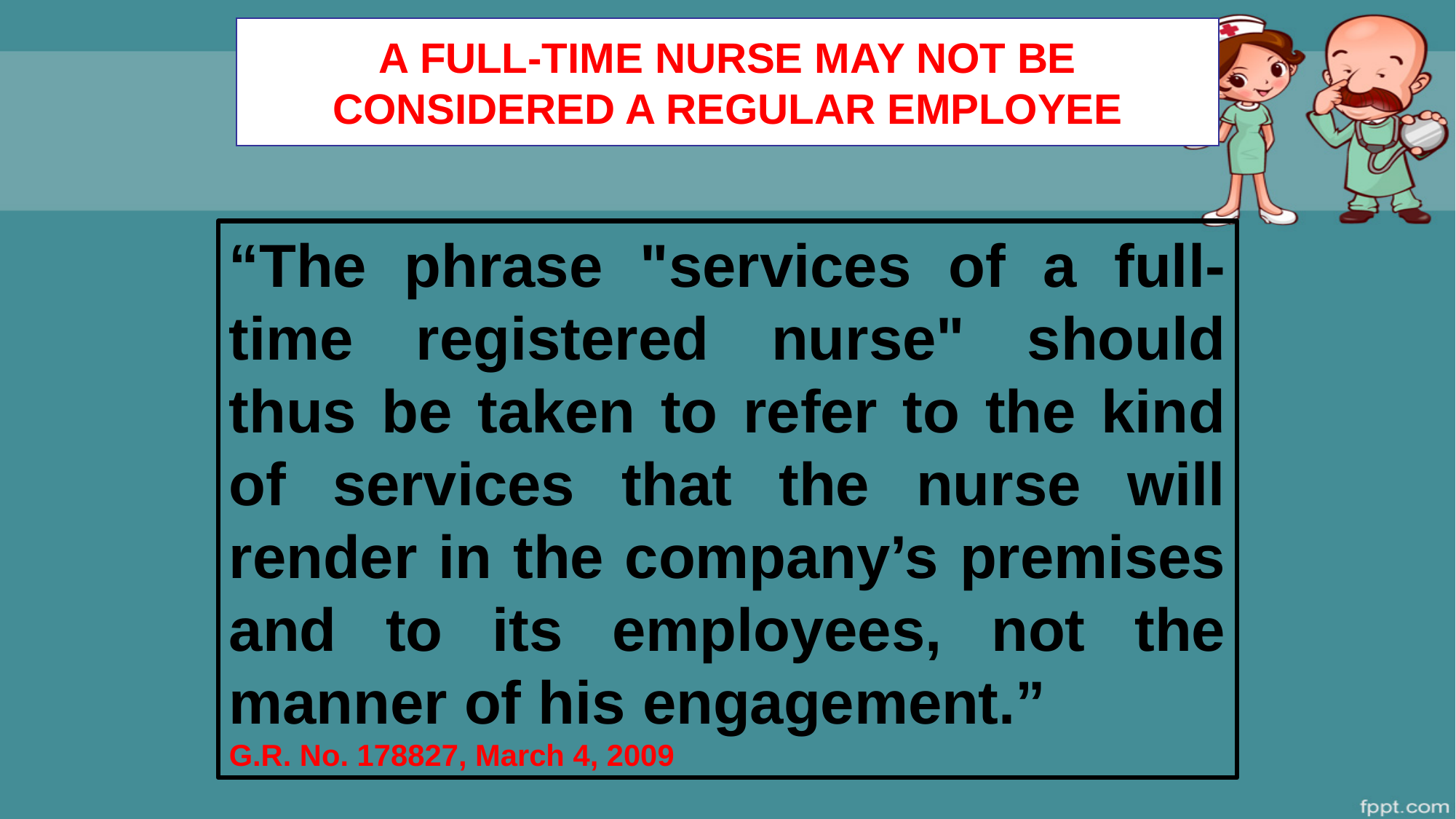

A FULL-TIME NURSE MAY NOT BE CONSIDERED A REGULAR EMPLOYEE
“The phrase "services of a full-time registered nurse" should thus be taken to refer to the kind of services that the nurse will render in the company’s premises and to its employees, not the manner of his engagement.”
G.R. No. 178827, March 4, 2009